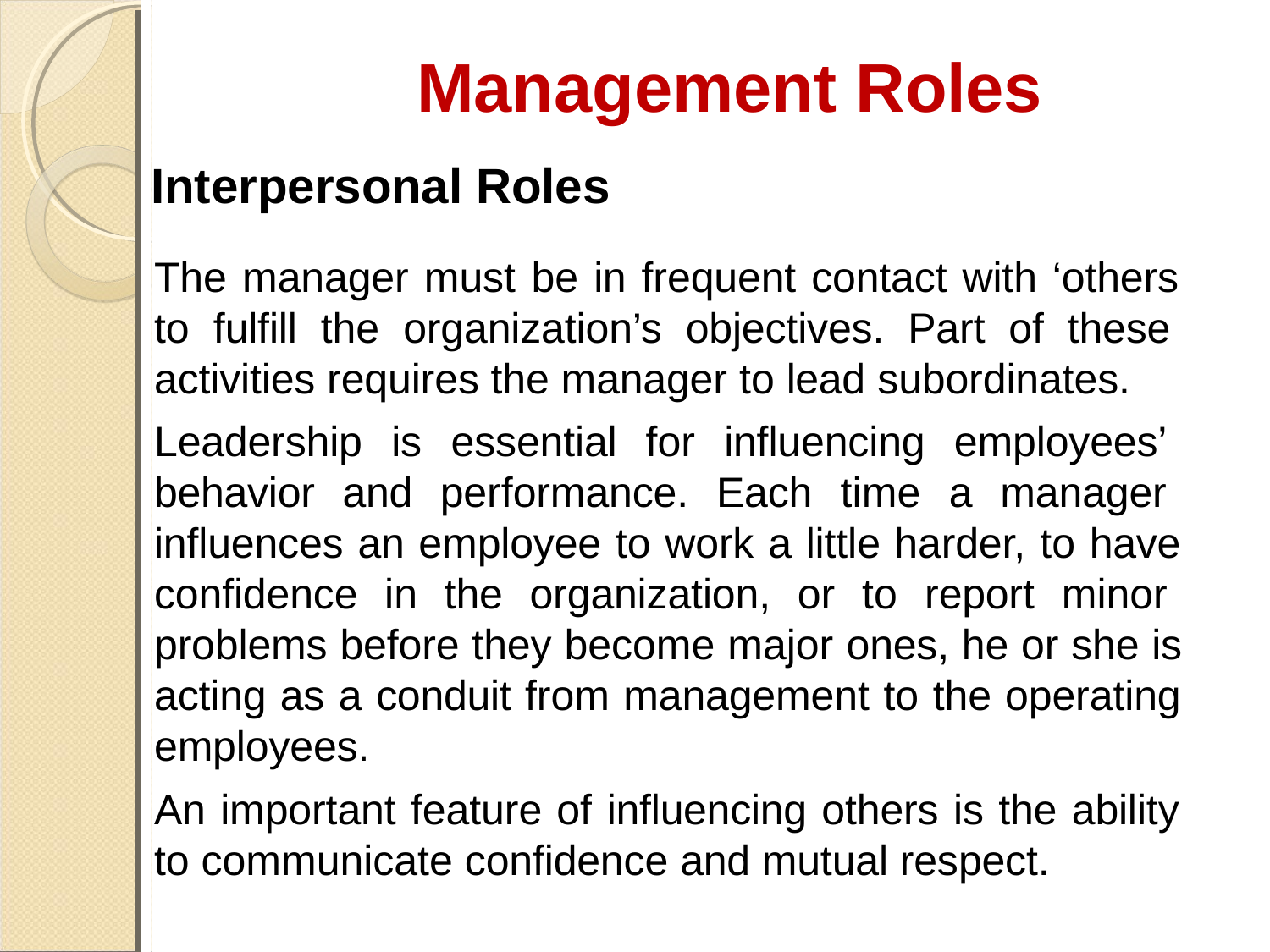

# Management Roles
Interpersonal Roles
The manager must be in frequent contact with ‘others  to fulfill the organization’s objectives. Part of these  activities requires the manager to lead subordinates.
Leadership is essential for influencing employees’  behavior and performance. Each time a manager  influences an employee to work a little harder, to have  confidence in the organization, or to report minor  problems before they become major ones, he or she is  acting as a conduit from management to the operating  employees.
An important feature of influencing others is the ability  to communicate confidence and mutual respect.